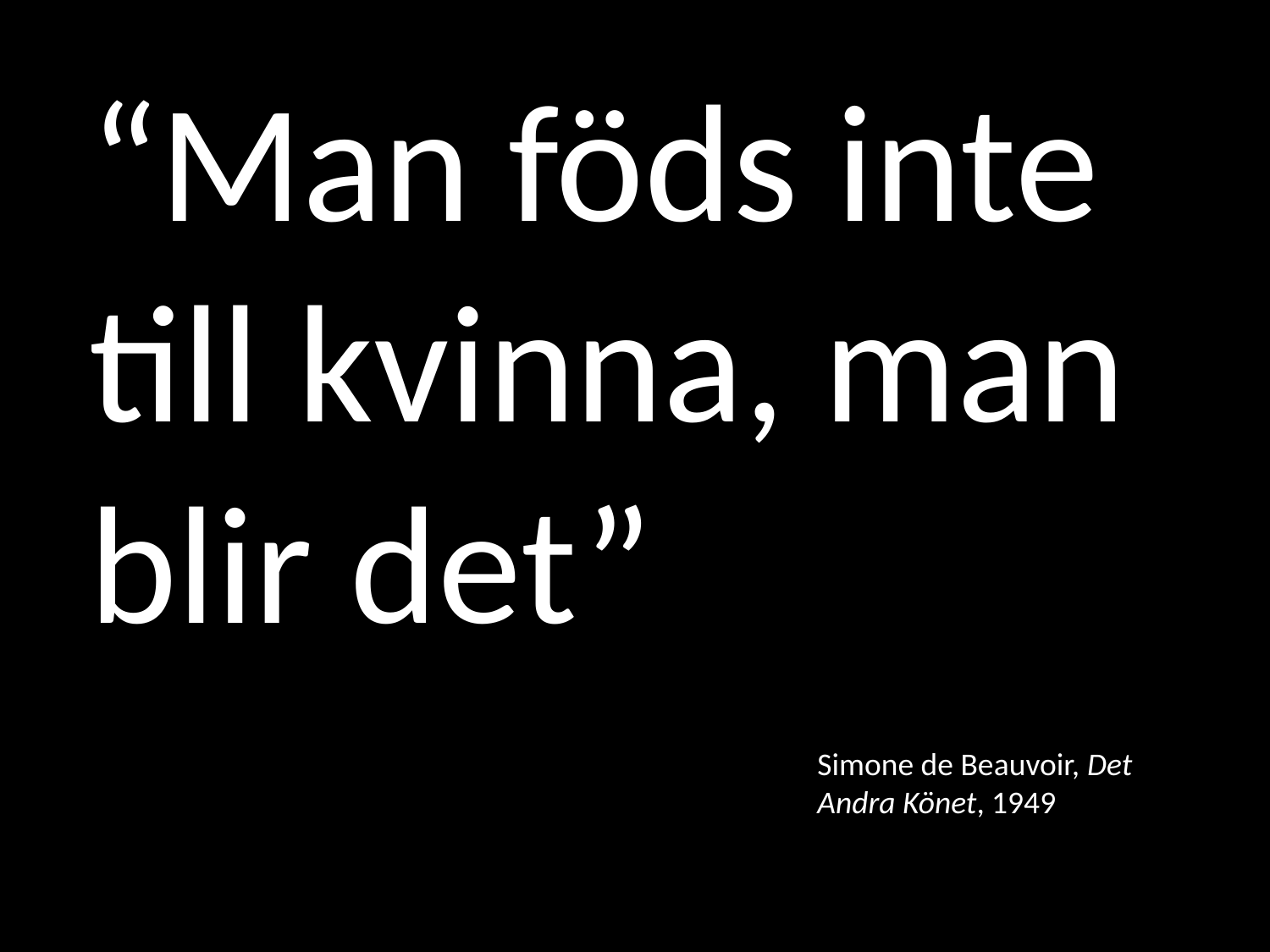

“Man föds inte till kvinna, man blir det”
Simone de Beauvoir, Det Andra Könet, 1949